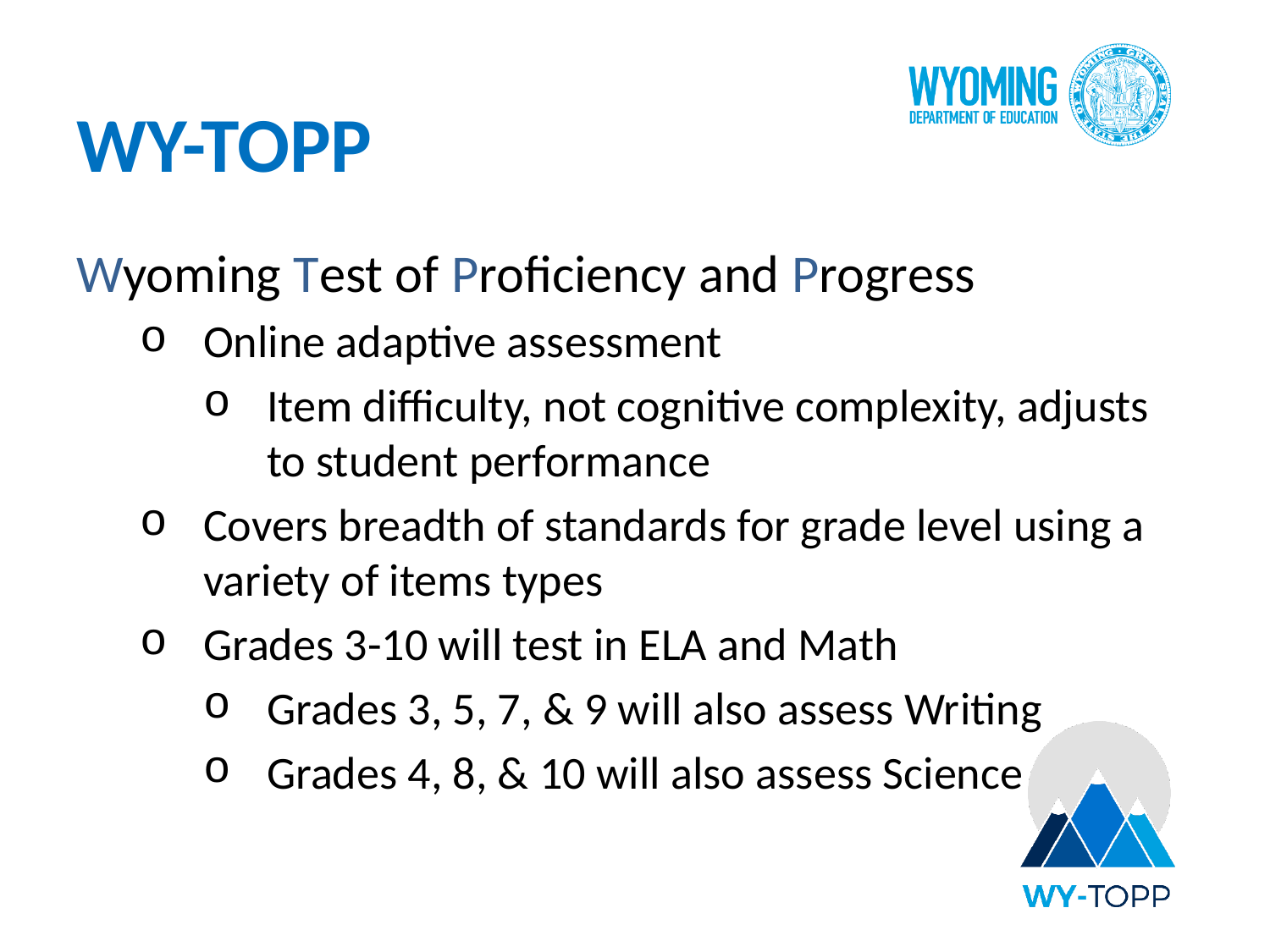

# WY-TOPP
Wyoming Test of Proficiency and Progress
Online adaptive assessment
Item difficulty, not cognitive complexity, adjusts to student performance
Covers breadth of standards for grade level using a variety of items types
Grades 3-10 will test in ELA and Math
Grades 3, 5, 7, & 9 will also assess Writing
Grades 4, 8, & 10 will also assess Science